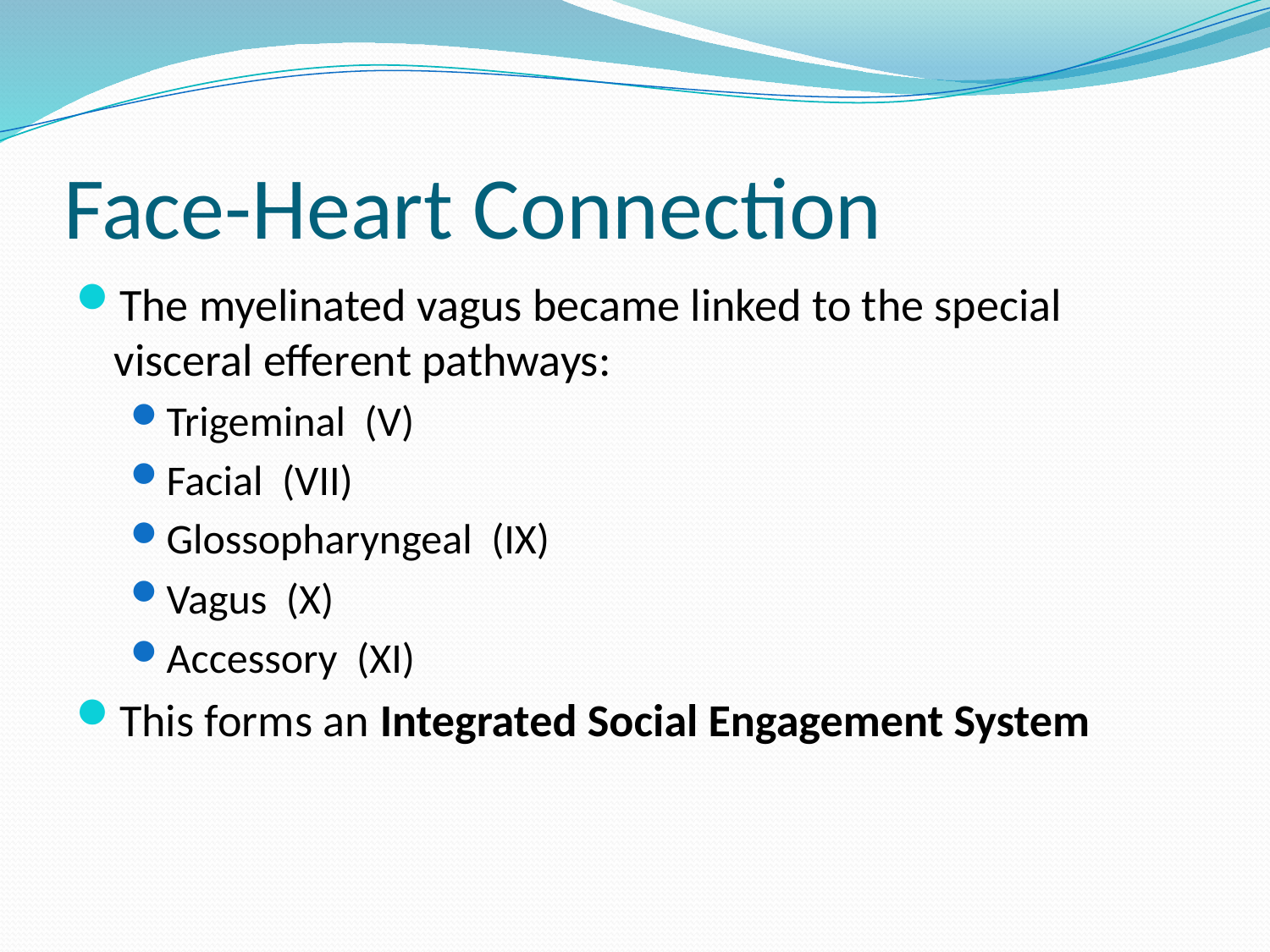

# Face-Heart Connection
The myelinated vagus became linked to the special visceral efferent pathways:
Trigeminal  (V)
Facial  (VII)
Glossopharyngeal  (IX)
Vagus  (X)
Accessory  (XI)
This forms an Integrated Social Engagement System